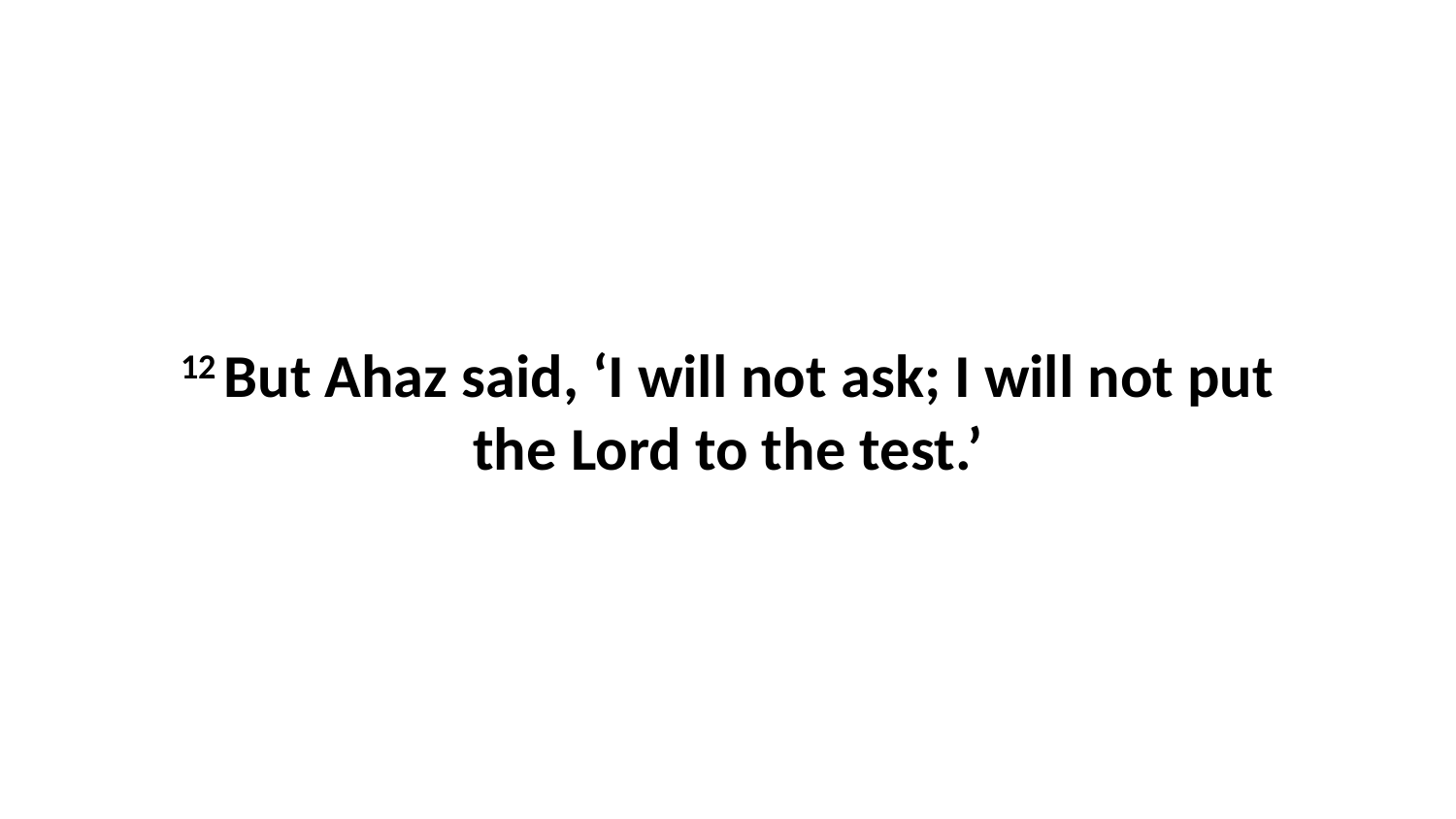

12 But Ahaz said, ‘I will not ask; I will not put the Lord to the test.’